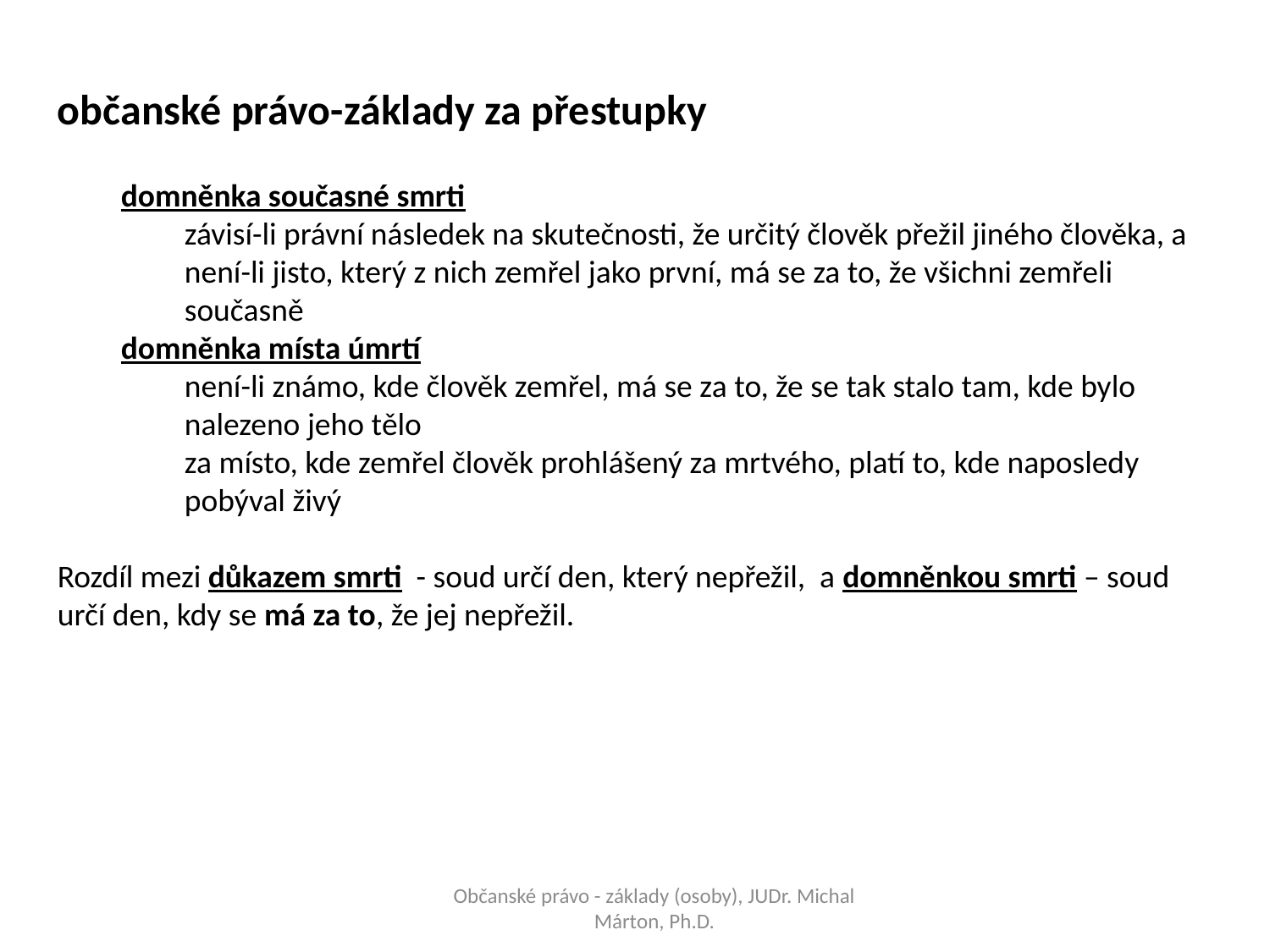

občanské právo-základy za přestupky

domněnka současné smrti
závisí-li právní následek na skutečnosti, že určitý člověk přežil jiného člověka, a není-li jisto, který z nich zemřel jako první, má se za to, že všichni zemřeli současně
domněnka místa úmrtí
není-li známo, kde člověk zemřel, má se za to, že se tak stalo tam, kde bylo nalezeno jeho tělo
za místo, kde zemřel člověk prohlášený za mrtvého, platí to, kde naposledy pobýval živý

Rozdíl mezi důkazem smrti  - soud určí den, který nepřežil,  a domněnkou smrti – soud určí den, kdy se má za to, že jej nepřežil.

Občanské právo - základy (osoby), JUDr. Michal Márton, Ph.D.